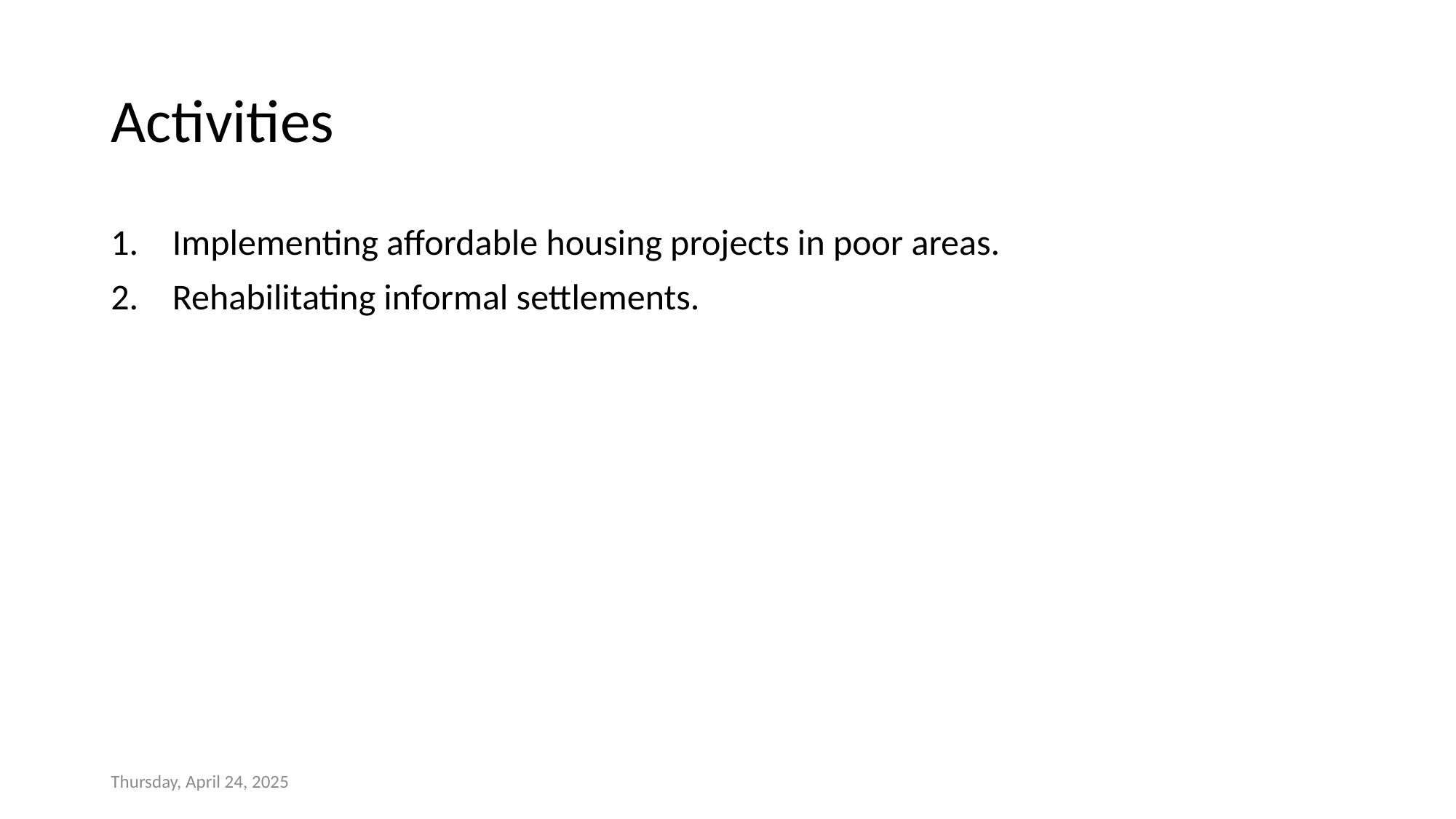

# Activities
Implementing affordable housing projects in poor areas.
Rehabilitating informal settlements.
Thursday, April 24, 2025